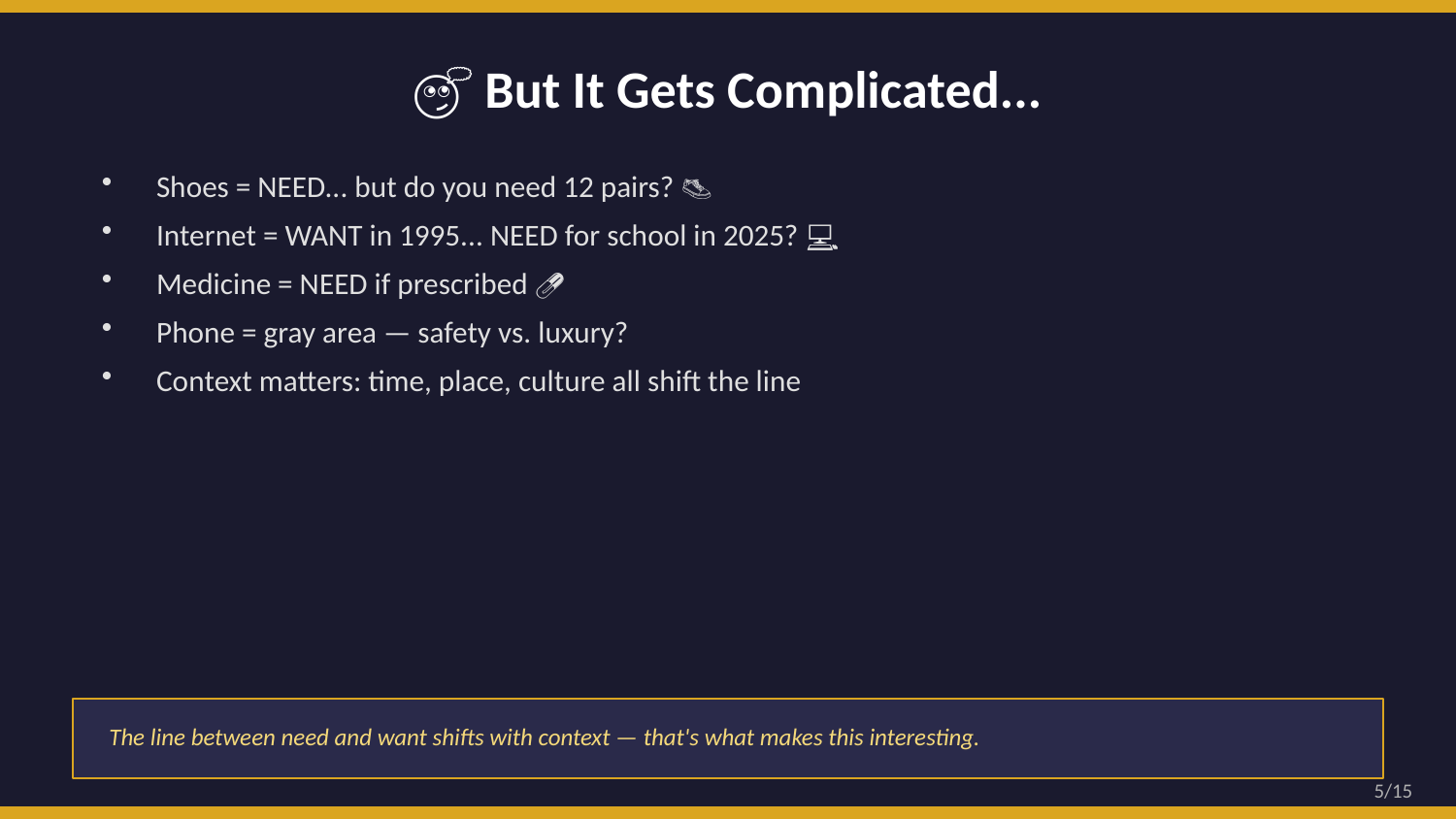

🤔 But It Gets Complicated...
Shoes = NEED... but do you need 12 pairs? 👟
Internet = WANT in 1995... NEED for school in 2025? 💻
Medicine = NEED if prescribed 💊
Phone = gray area — safety vs. luxury?
Context matters: time, place, culture all shift the line

The line between need and want shifts with context — that's what makes this interesting.
5/15